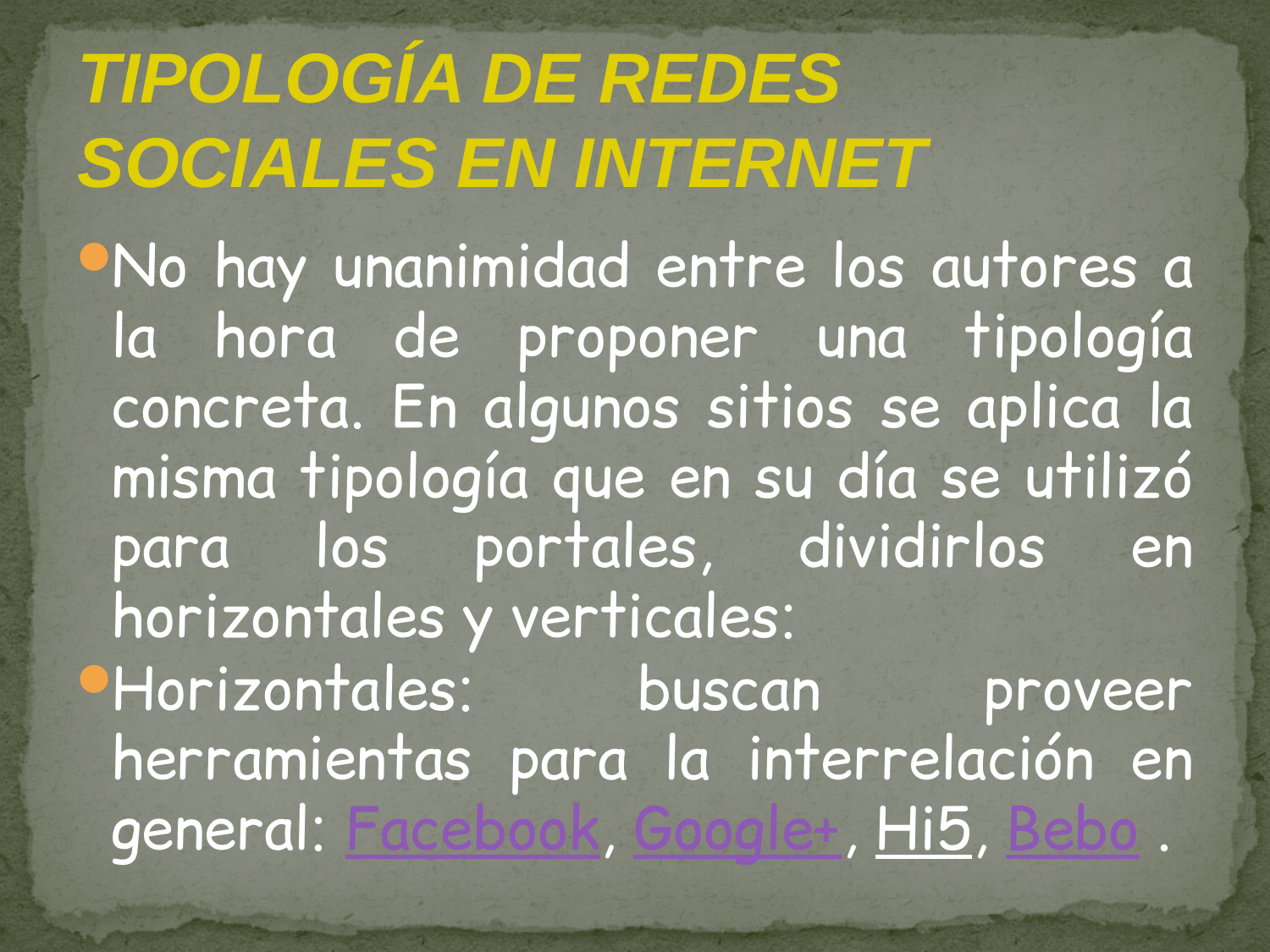

TIPOLOGÍA DE REDES SOCIALES EN INTERNET
No hay unanimidad entre los autores a la hora de proponer una tipología concreta. En algunos sitios se aplica la misma tipología que en su día se utilizó para los portales, dividirlos en horizontales y verticales:
Horizontales: buscan proveer herramientas para la interrelación en general: Facebook, Google+, Hi5, Bebo .